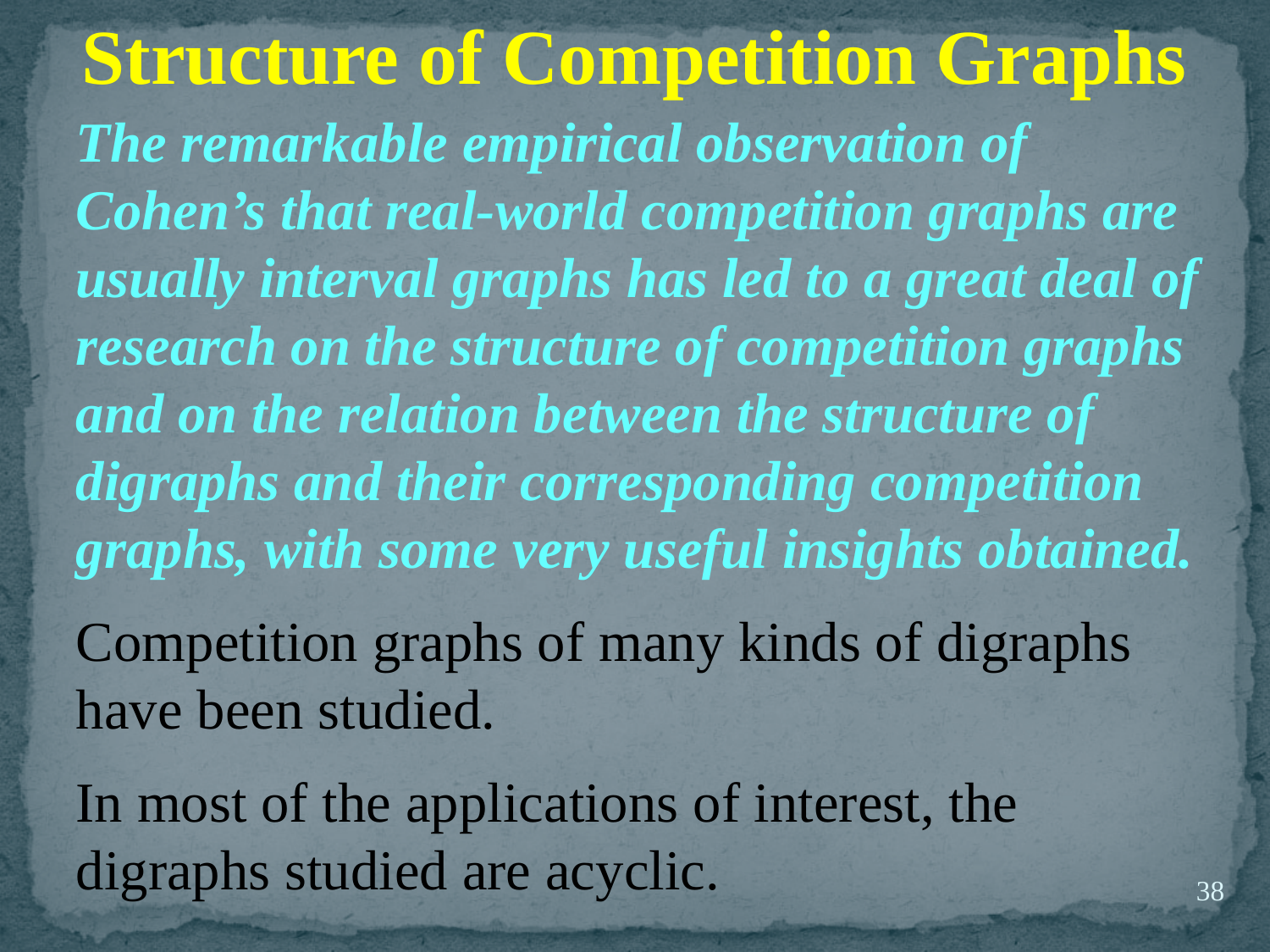

Structure of Competition Graphs

The remarkable empirical observation of Cohen’s that real-world competition graphs are usually interval graphs has led to a great deal of research on the structure of competition graphs and on the relation between the structure of digraphs and their corresponding competition graphs, with some very useful insights obtained.

Competition graphs of many kinds of digraphs have been studied.

In most of the applications of interest, the digraphs studied are acyclic.

38